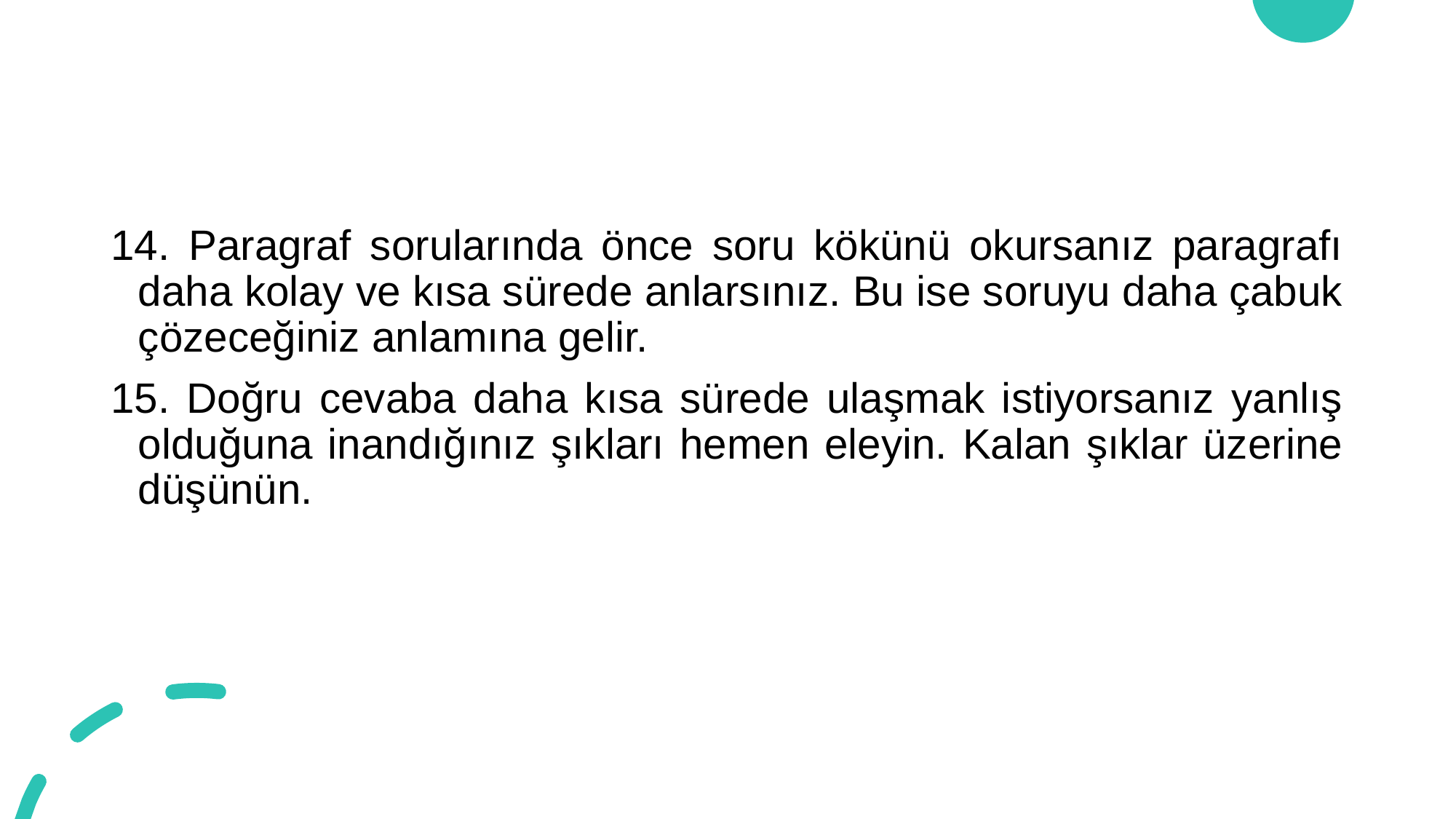

#
14. Paragraf sorularında önce soru kökünü okursanız paragrafı daha kolay ve kısa sürede anlarsınız. Bu ise soruyu daha çabuk çözeceğiniz anlamına gelir.
15. Doğru cevaba daha kısa sürede ulaşmak istiyorsanız yanlış olduğuna inandığınız şıkları hemen eleyin. Kalan şıklar üzerine düşünün.